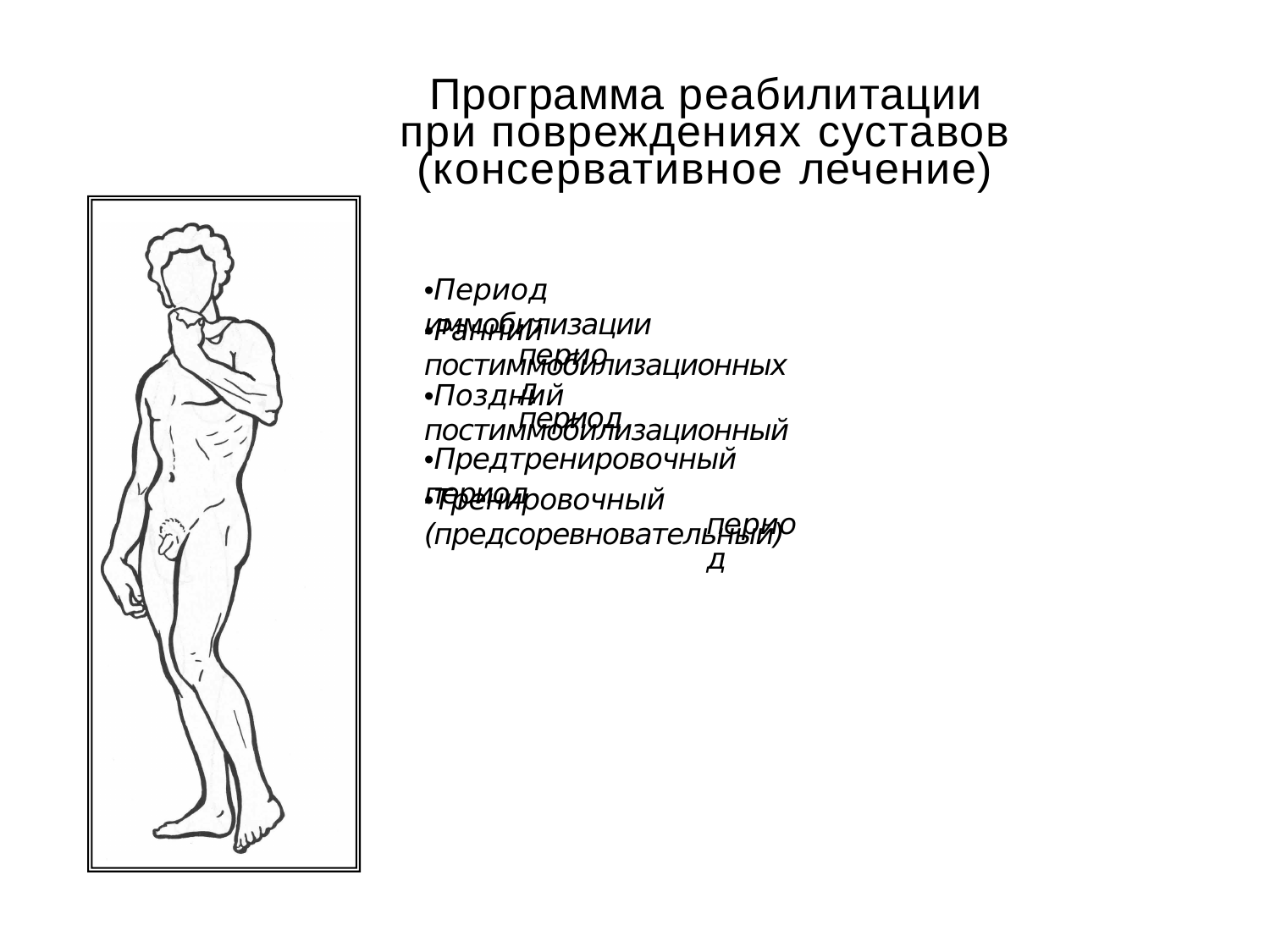

# Программа реабилитации
при повреждениях суставов
(консервативное лечение)

•Период иммобилизации
•Ранний постиммобилизационных
период
•Поздний постиммобилизационный
период
•Предтренировочный период
•Тренировочный (предсоревновательный)
период